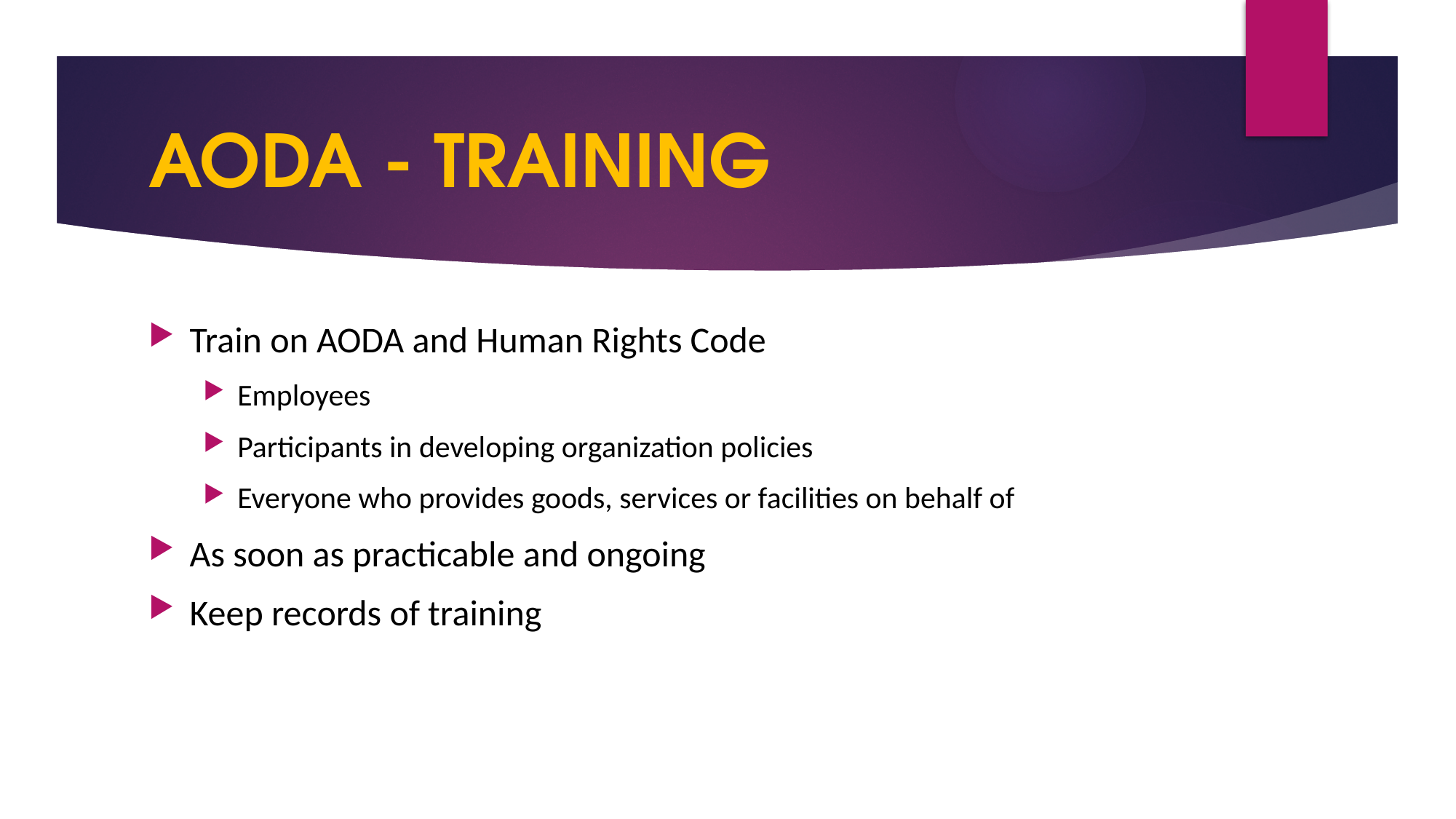

# AODA - Training
Train on AODA and Human Rights Code
Employees
Participants in developing organization policies
Everyone who provides goods, services or facilities on behalf of
As soon as practicable and ongoing
Keep records of training